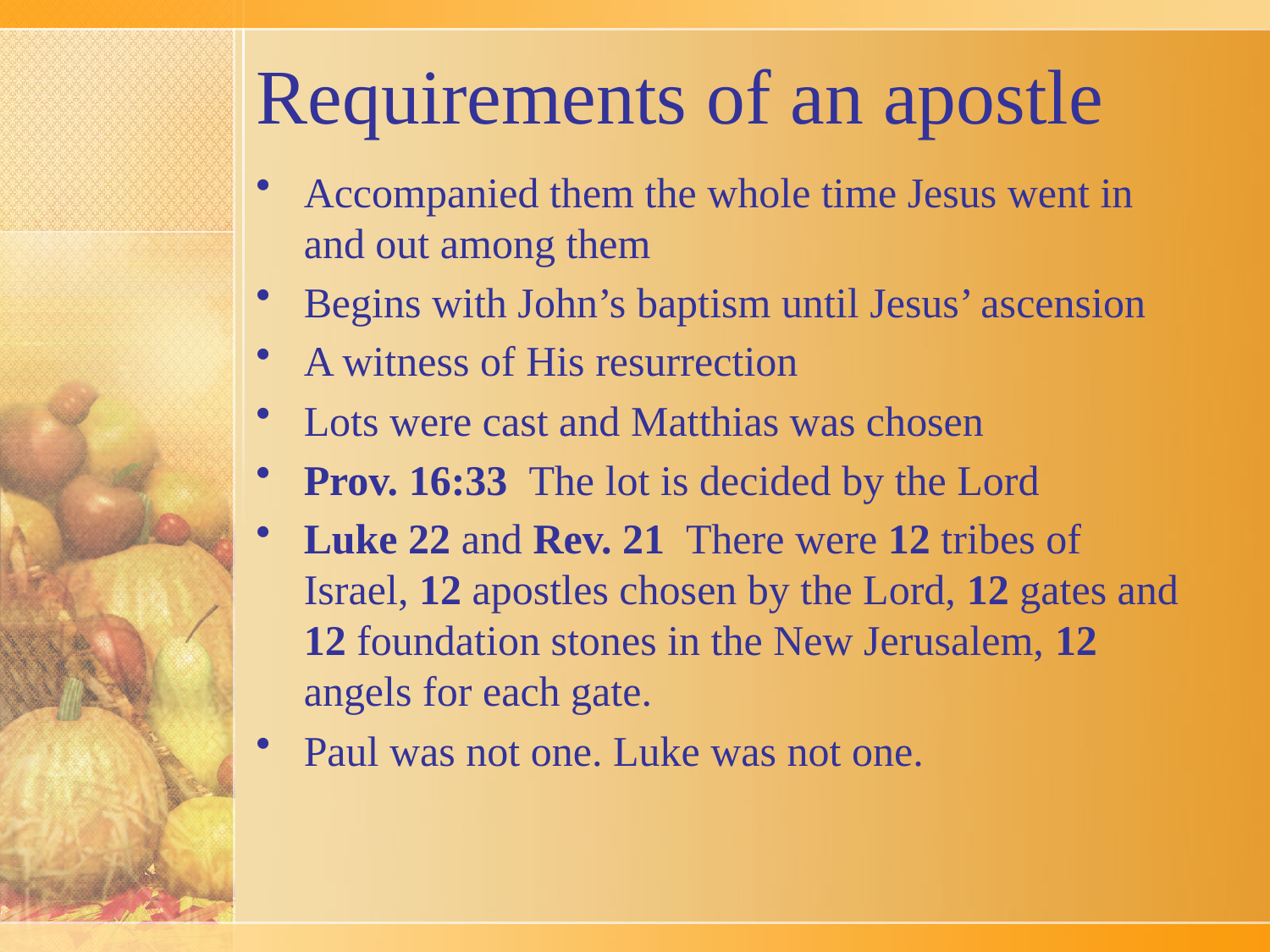

# Requirements of an apostle
Accompanied them the whole time Jesus went in and out among them
Begins with John’s baptism until Jesus’ ascension
A witness of His resurrection
Lots were cast and Matthias was chosen
Prov. 16:33  The lot is decided by the Lord
Luke 22 and Rev. 21  There were 12 tribes of Israel, 12 apostles chosen by the Lord, 12 gates and 12 foundation stones in the New Jerusalem, 12 angels for each gate.
Paul was not one. Luke was not one.